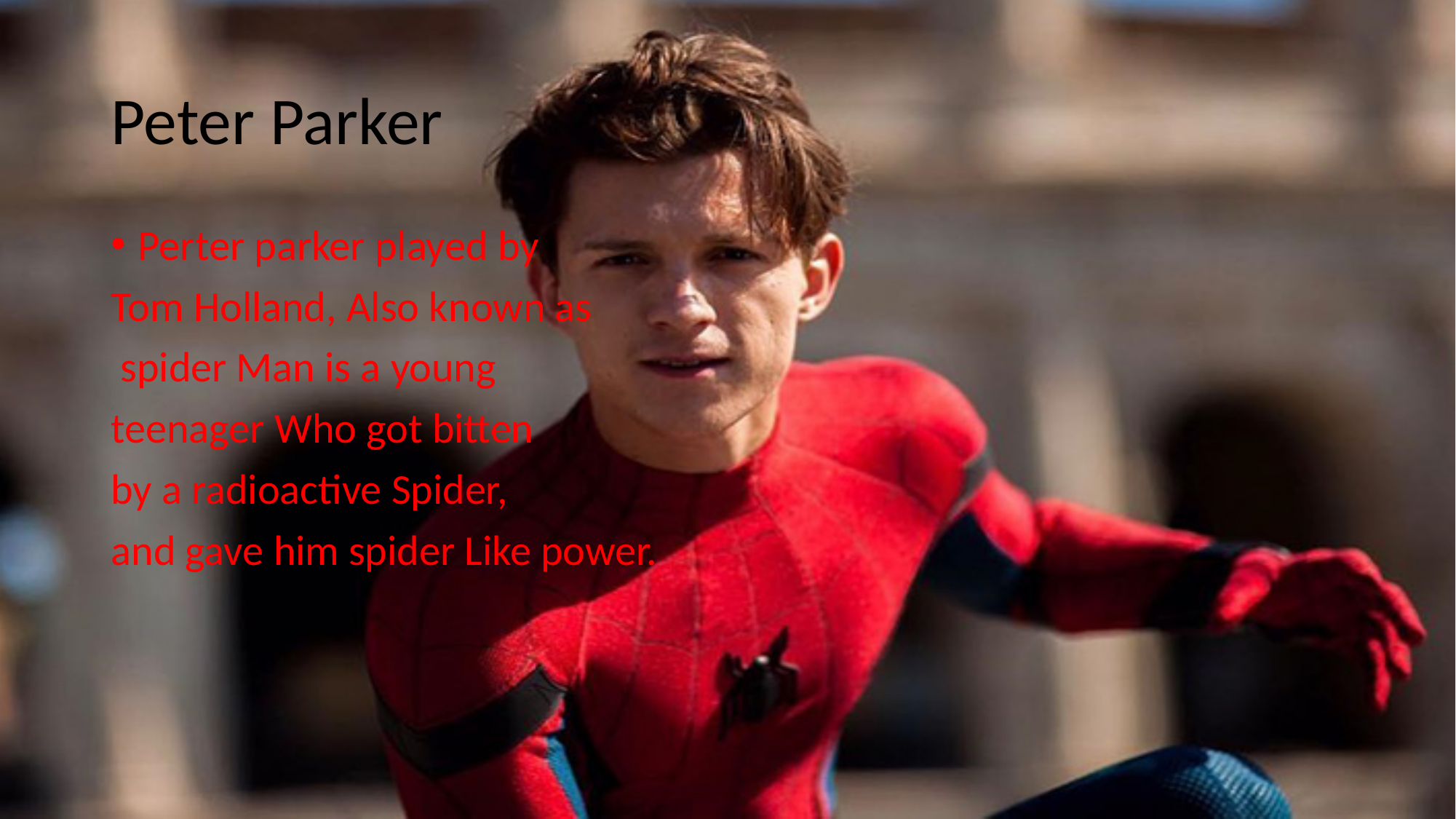

# Peter Parker
Perter parker played by
Tom Holland, Also known as
 spider Man is a young
teenager Who got bitten
by a radioactive Spider,
and gave him spider Like power.